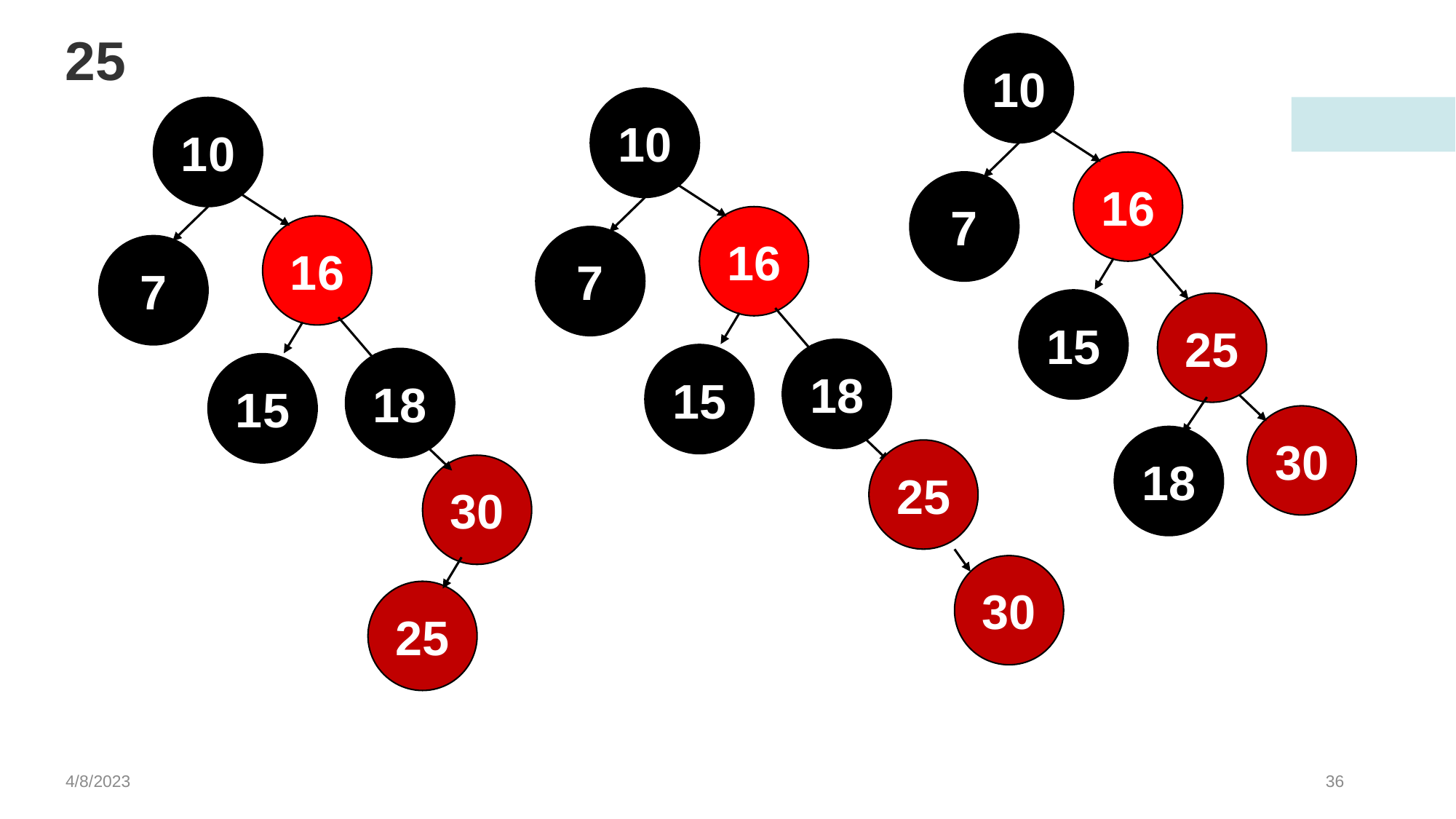

25
10
10
10
16
7
16
16
7
7
36
15
25
18
36
15
18
36
15
30
18
25
30
30
25
4/8/2023

36